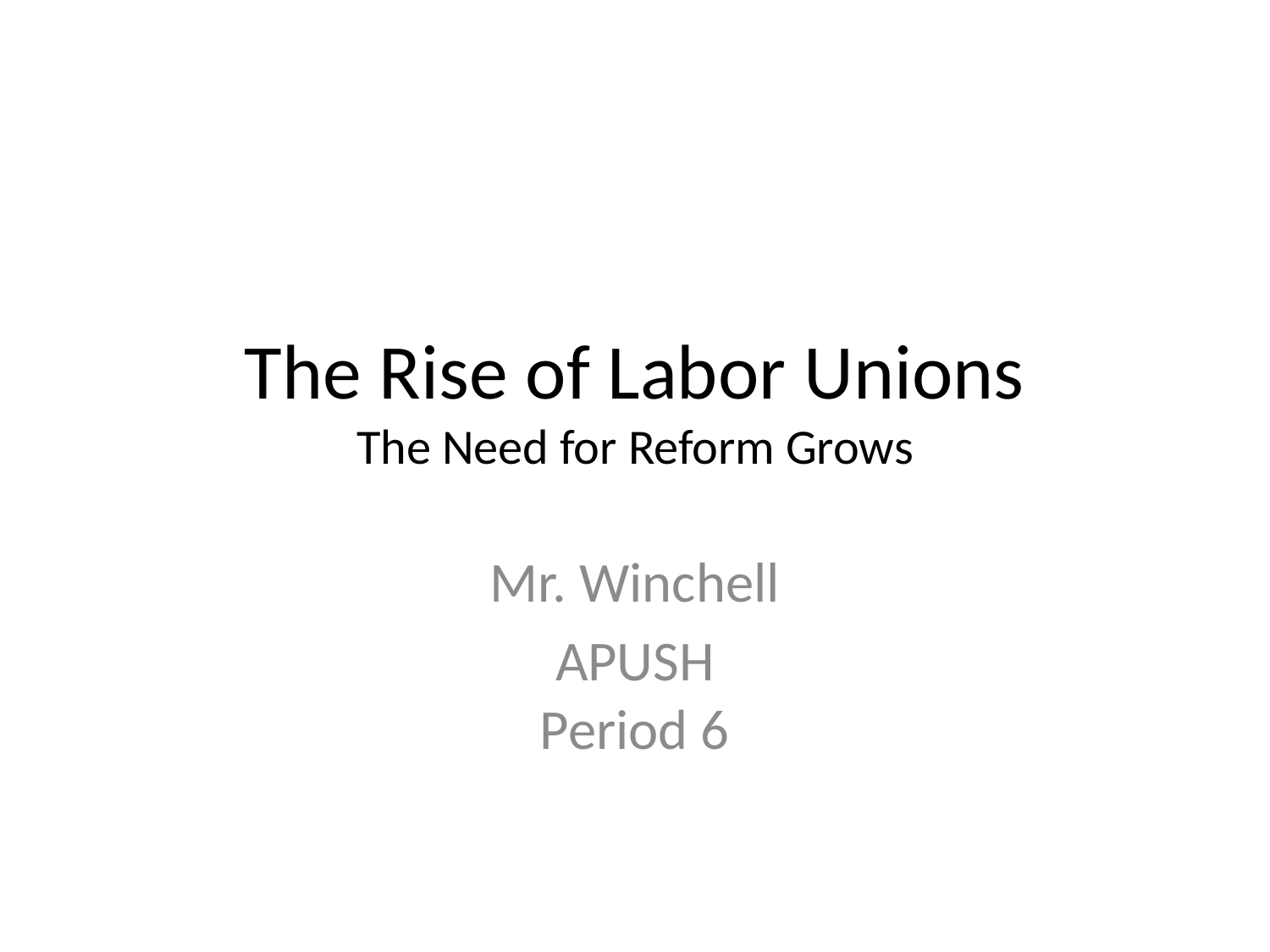

# The Rise of Labor Unions The Need for Reform Grows
Mr. Winchell
APUSH
Period 6